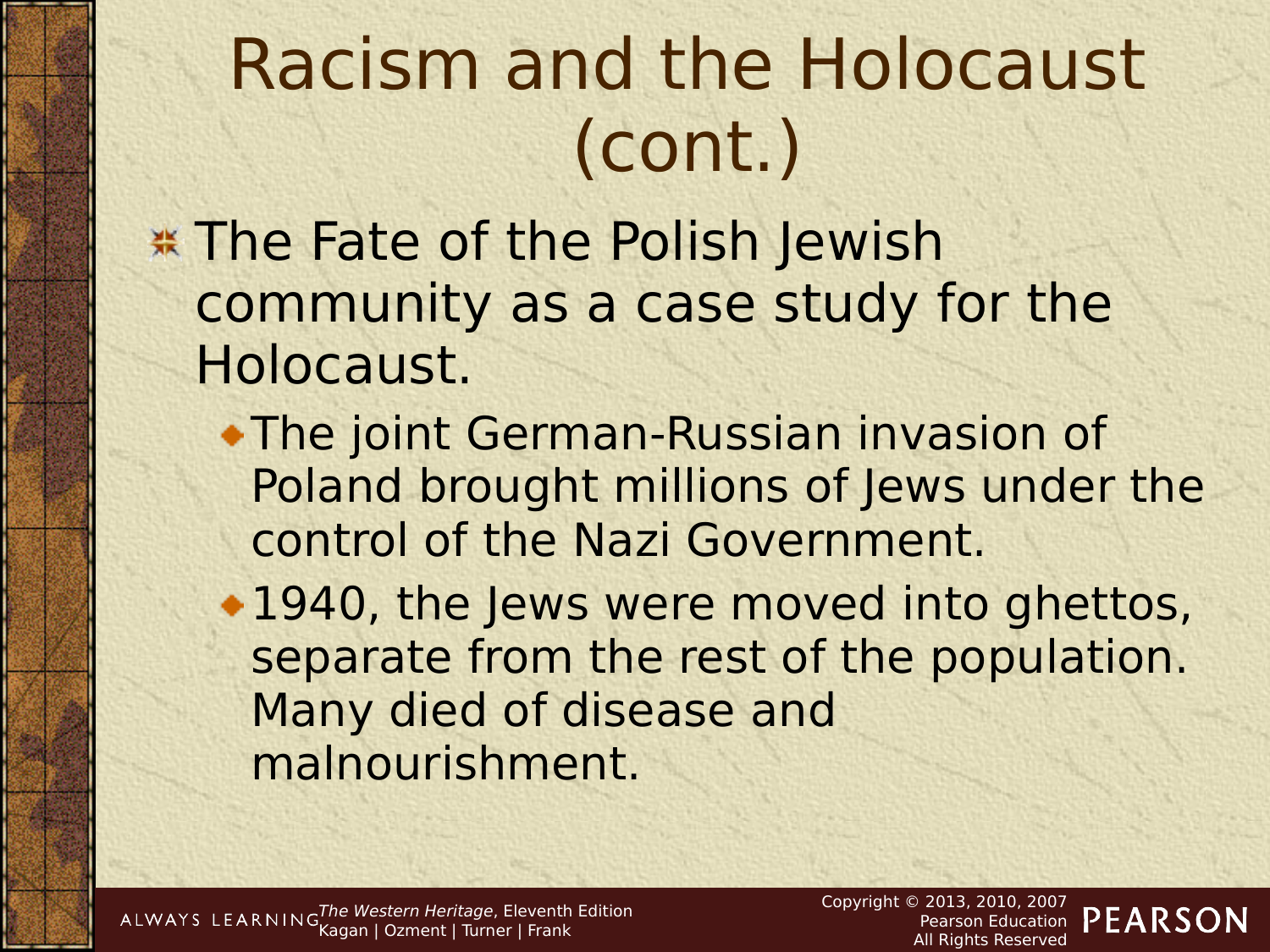

Racism and the Holocaust (cont.)
The Fate of the Polish Jewish community as a case study for the Holocaust.
The joint German-Russian invasion of Poland brought millions of Jews under the control of the Nazi Government.
1940, the Jews were moved into ghettos, separate from the rest of the population. Many died of disease and malnourishment.